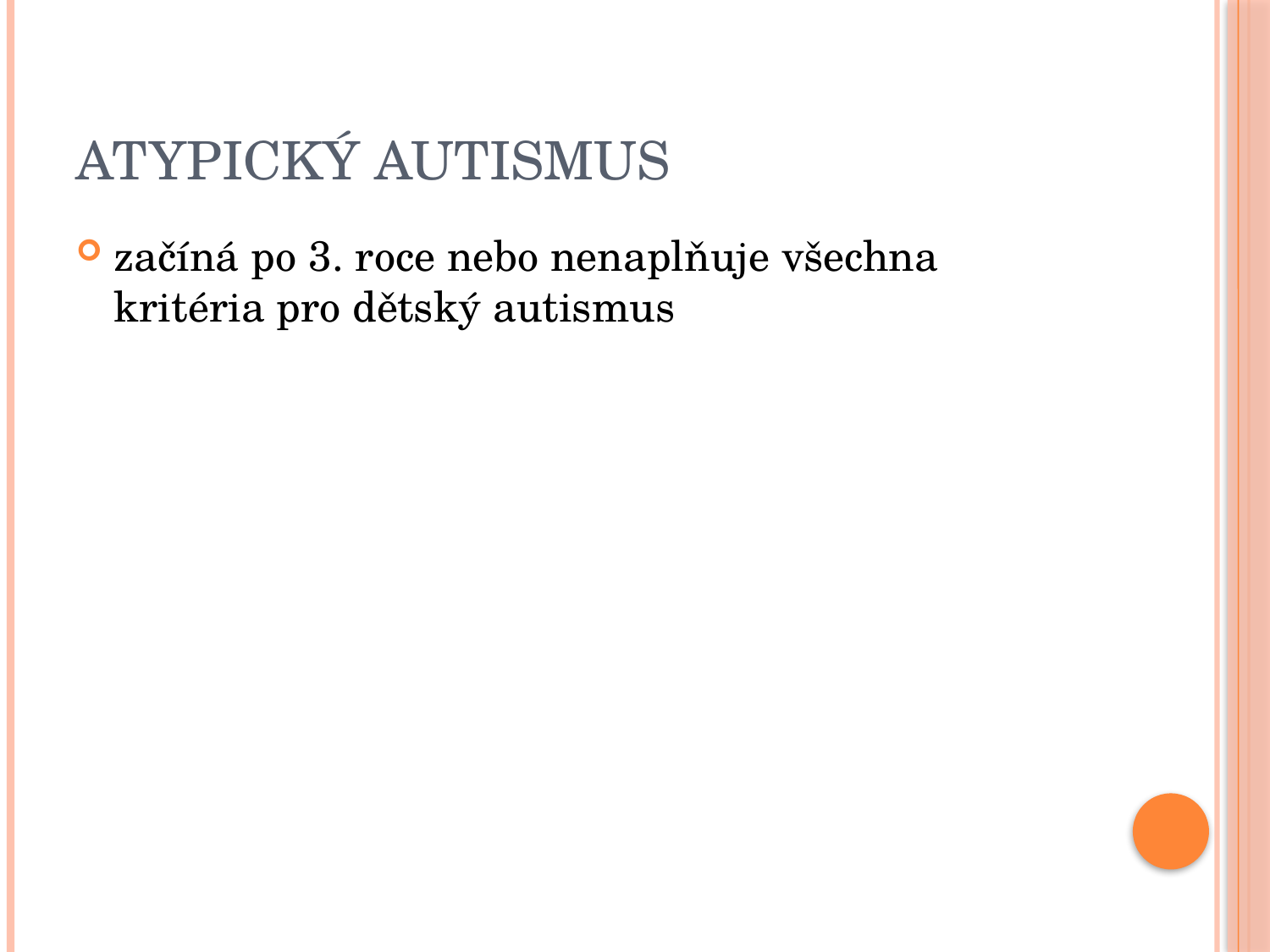

# Atypický autismus
začíná po 3. roce nebo nenaplňuje všechna kritéria pro dětský autismus